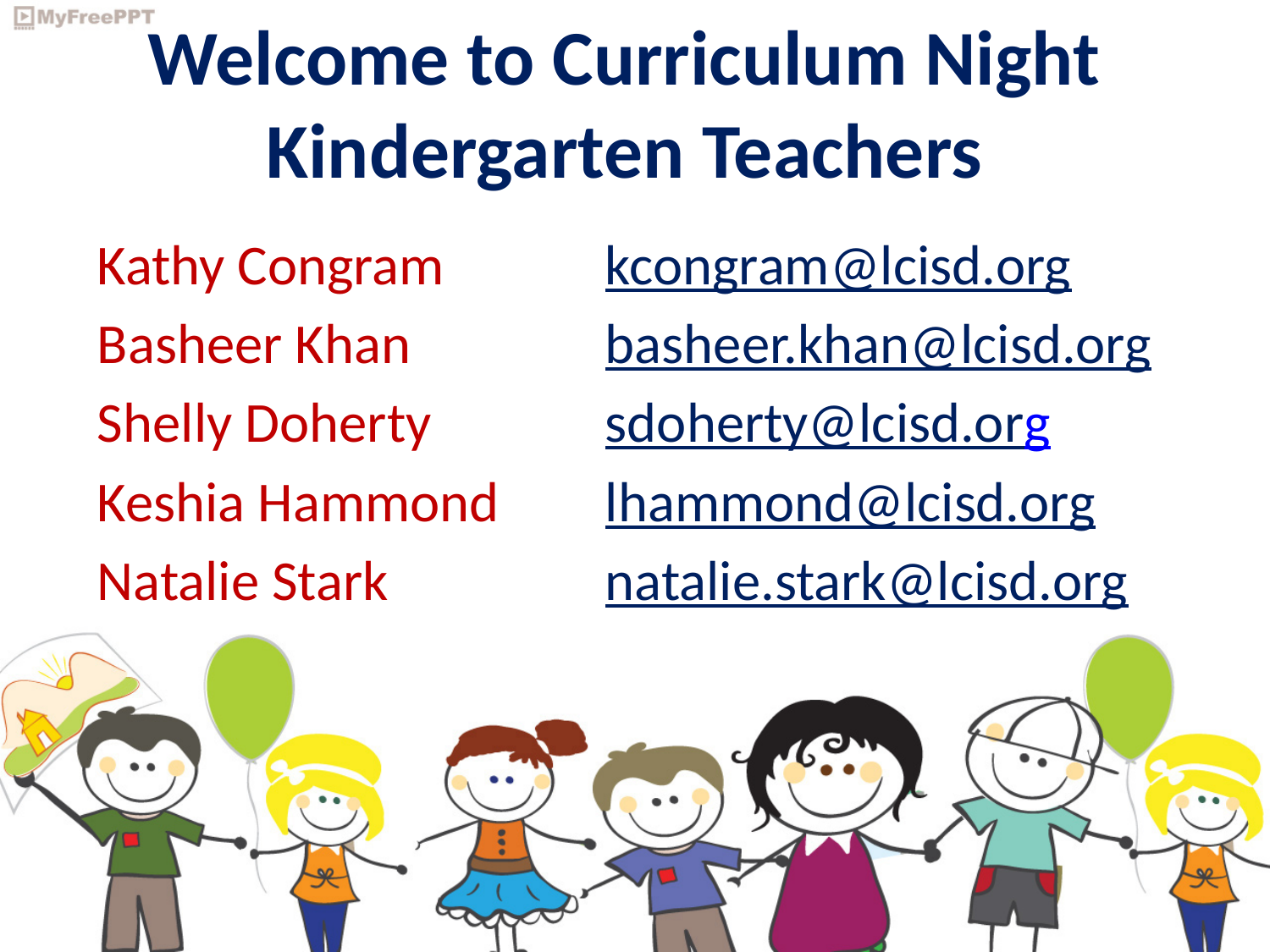

# Welcome to Curriculum Night Kindergarten Teachers

Kathy Congram 		kcongram@lcisd.org
Basheer Khan		basheer.khan@lcisd.org
Shelly Doherty 		sdoherty@lcisd.org
Keshia Hammond 	lhammond@lcisd.org
Natalie Stark 		natalie.stark@lcisd.org